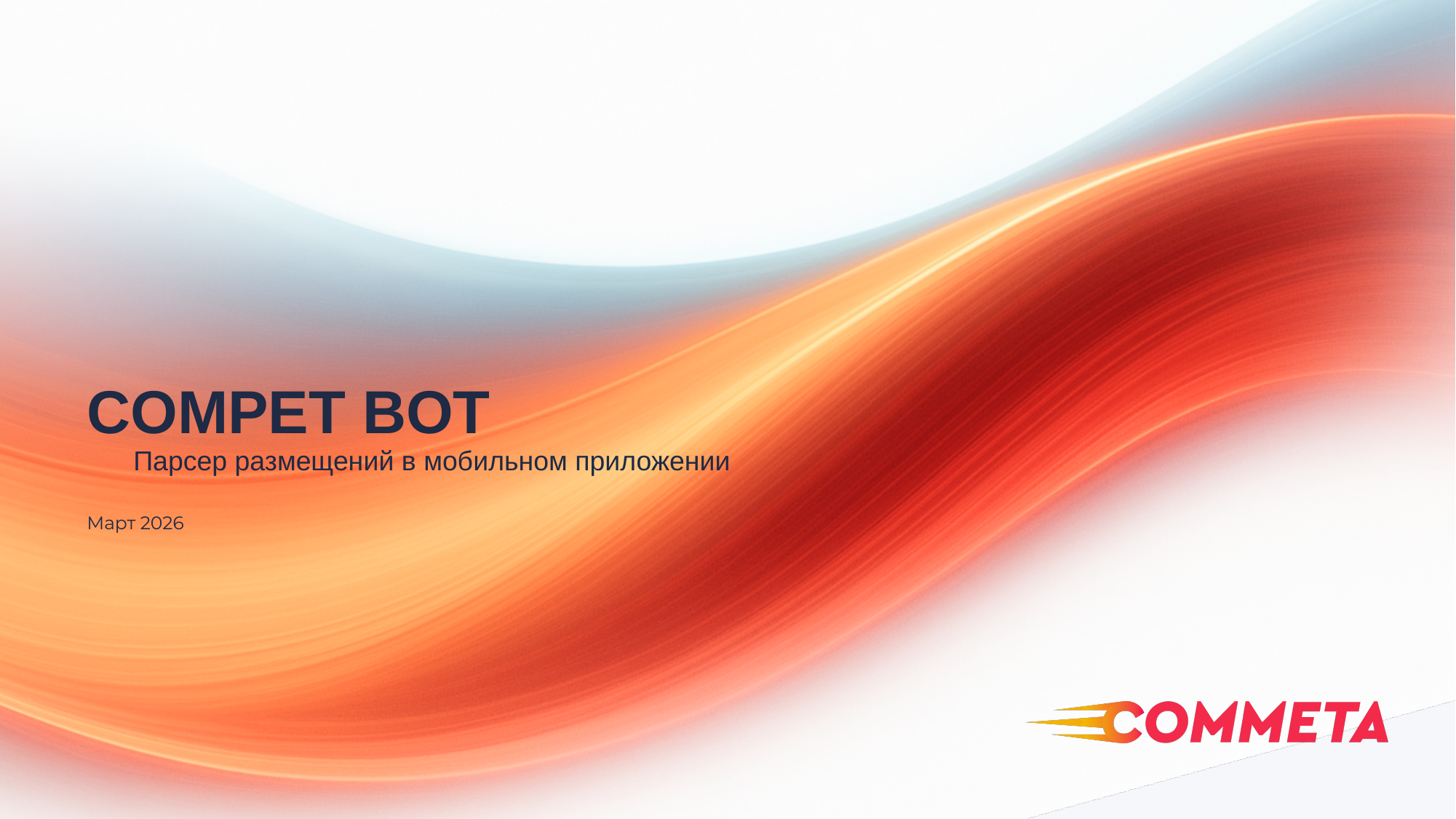

# COMPET BOT

Парсер размещений в мобильном приложении

Март 2026